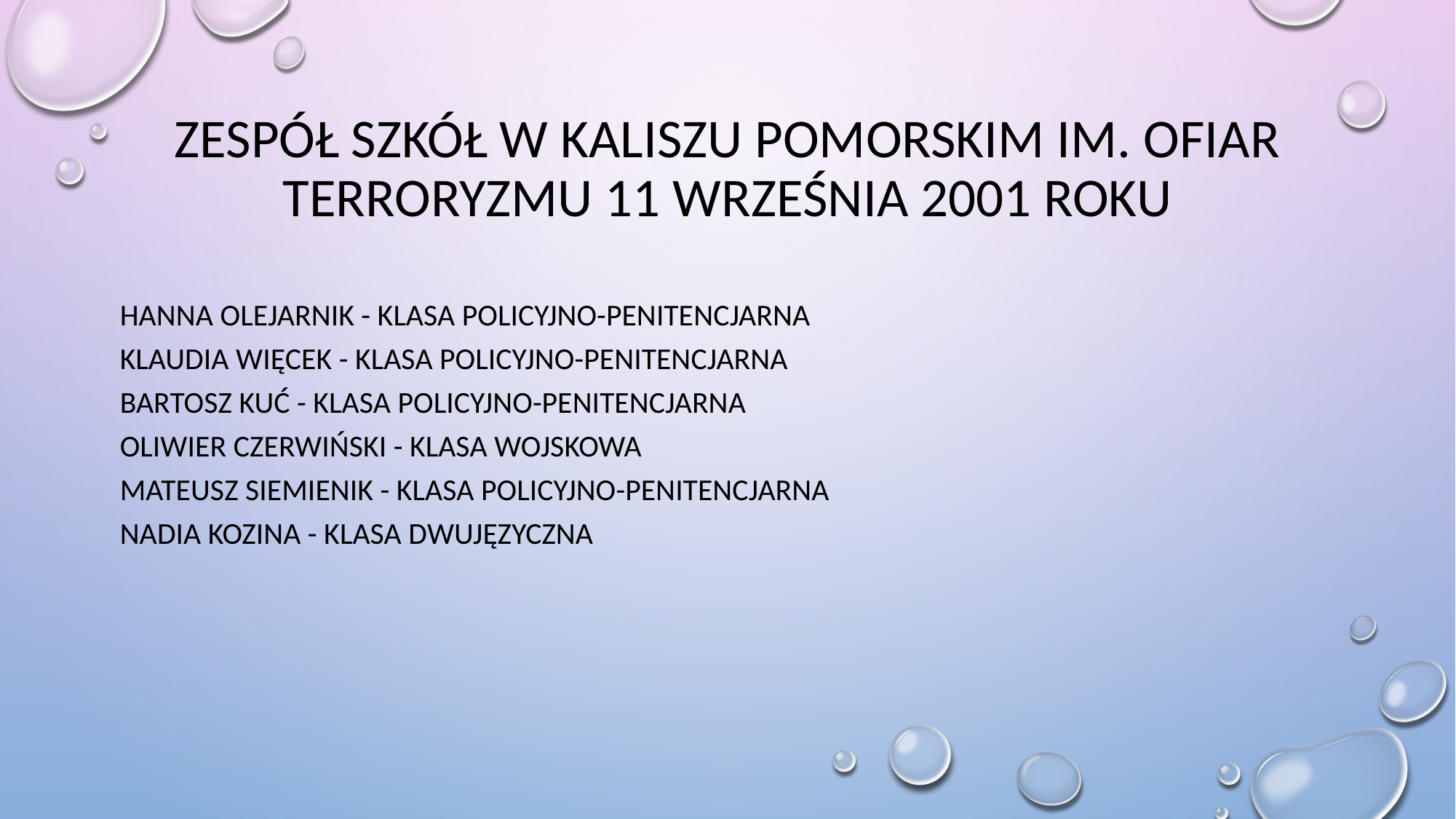

# ZESPÓŁ SZKÓŁ w kaliszu pomorskim im. Ofiar terroryzmu 11 września 2001 roku
HANNA Olejarnik - klasa policyjno-penitencjarna
Klaudia Więcek - klasa policyjno-penitencjarna
bartosz Kuć - klasa policyjno-penitencjarna
Oliwier Czerwiński - klasa Wojskowa
Mateusz Siemienik - klasa policyjno-penitencjarna
Nadia Kozina - klasa dwujęzyczna